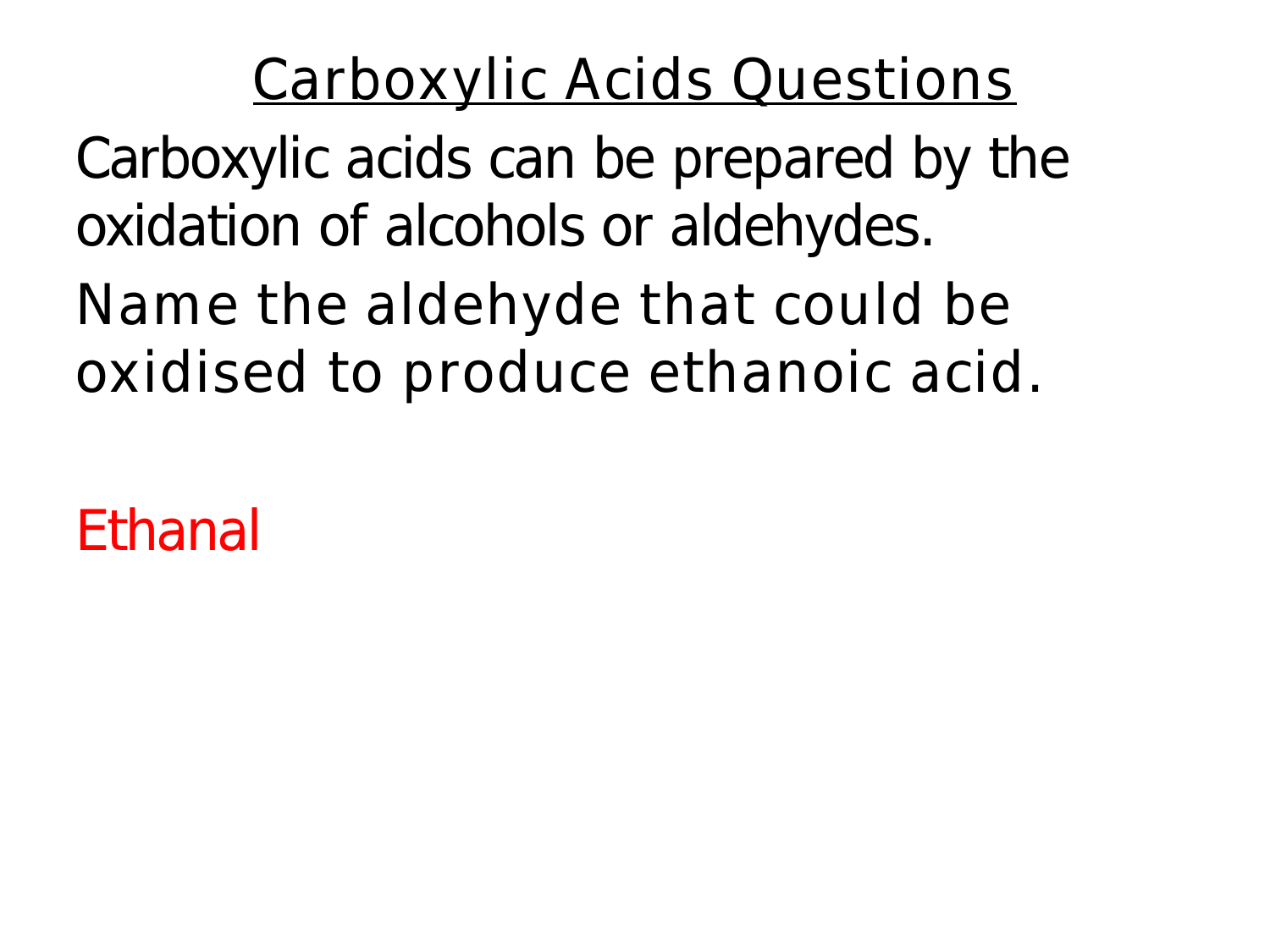

Carboxylic Acids Questions
Carboxylic acids can be prepared by the oxidation of alcohols or aldehydes.
Name the aldehyde that could be oxidised to produce ethanoic acid.

Ethanal